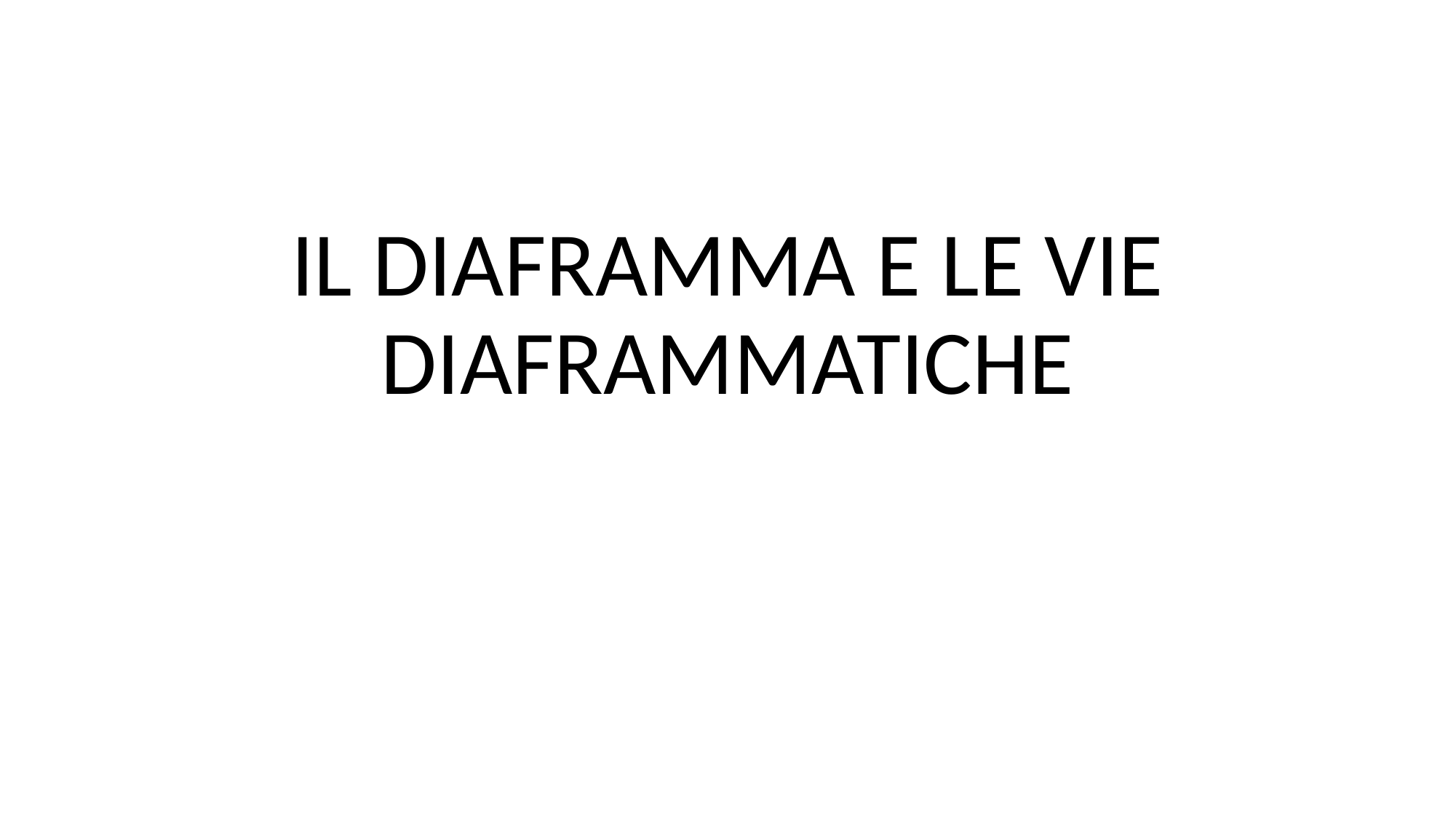

# IL DIAFRAMMA E LE VIE DIAFRAMMATICHE